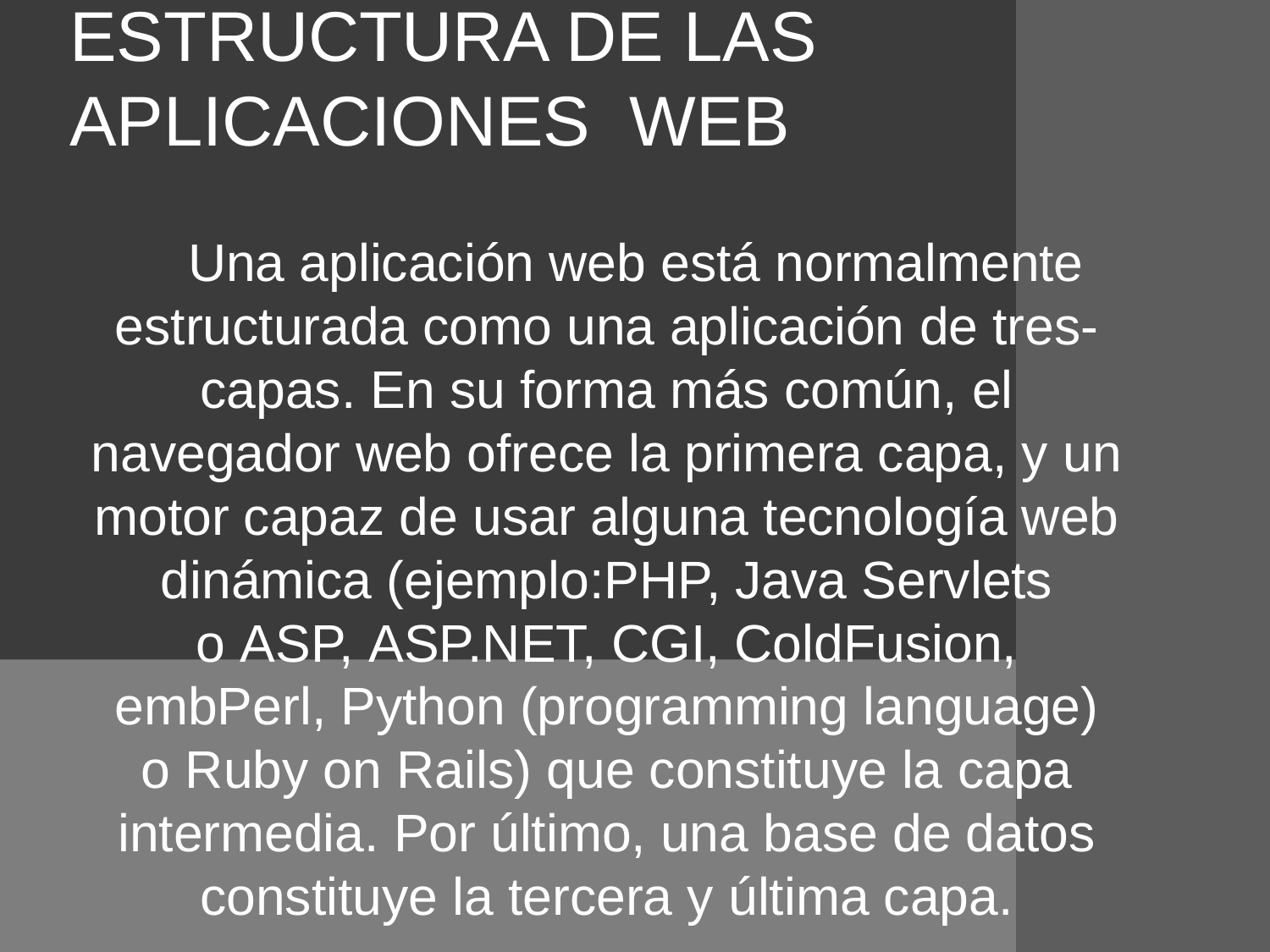

ESTRUCTURA DE LAS APLICACIONES  WEB

    Una aplicación web está normalmente estructurada como una aplicación de tres-capas. En su forma más común, el navegador web ofrece la primera capa, y un motor capaz de usar alguna tecnología web dinámica (ejemplo:PHP, Java Servlets o ASP, ASP.NET, CGI, ColdFusion, embPerl, Python (programming language) o Ruby on Rails) que constituye la capa intermedia. Por último, una base de datos constituye la tercera y última capa.